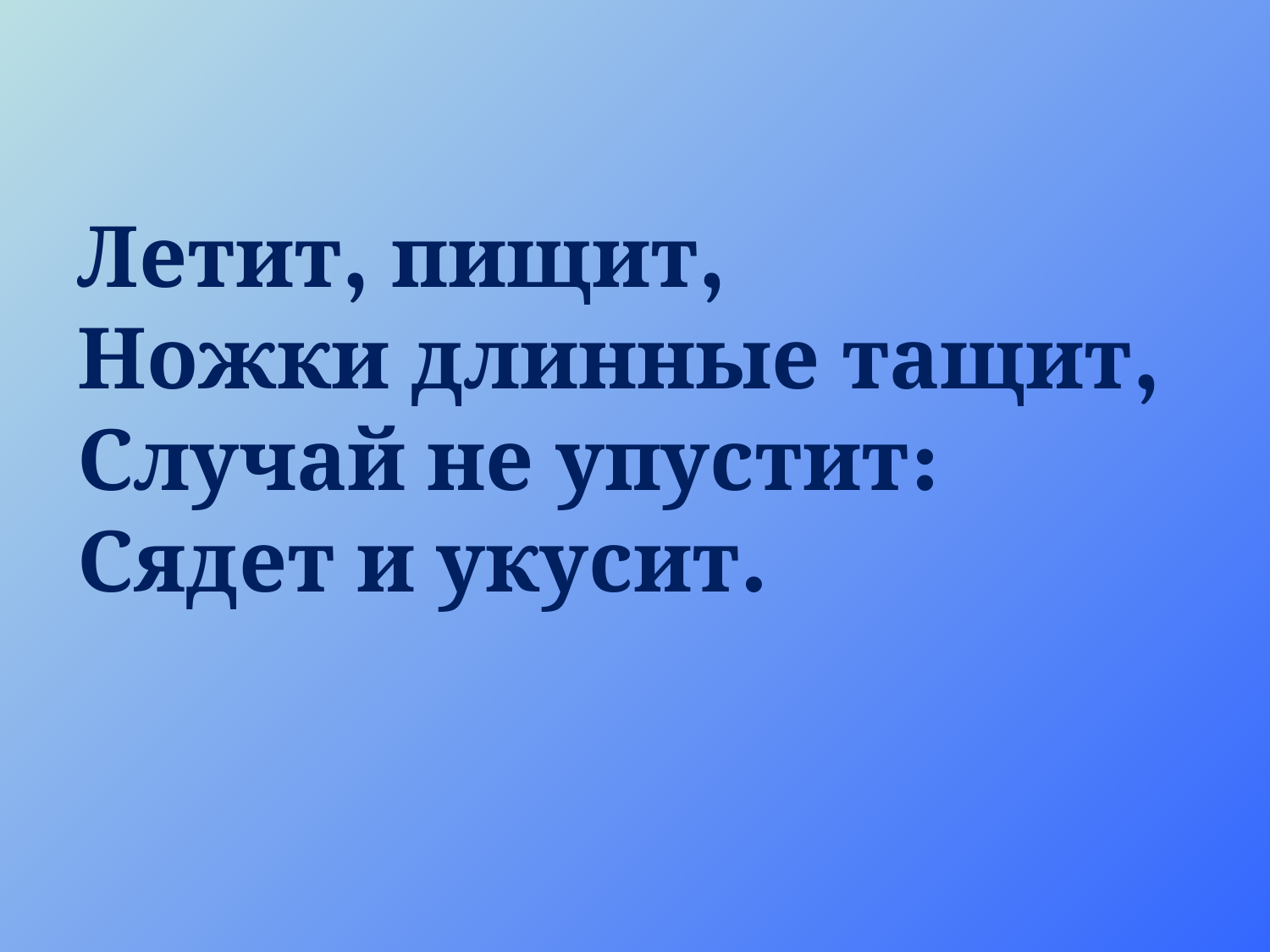

#
Летит, пищит,
Ножки длинные тащит,
Случай не упустит:
Сядет и укусит.